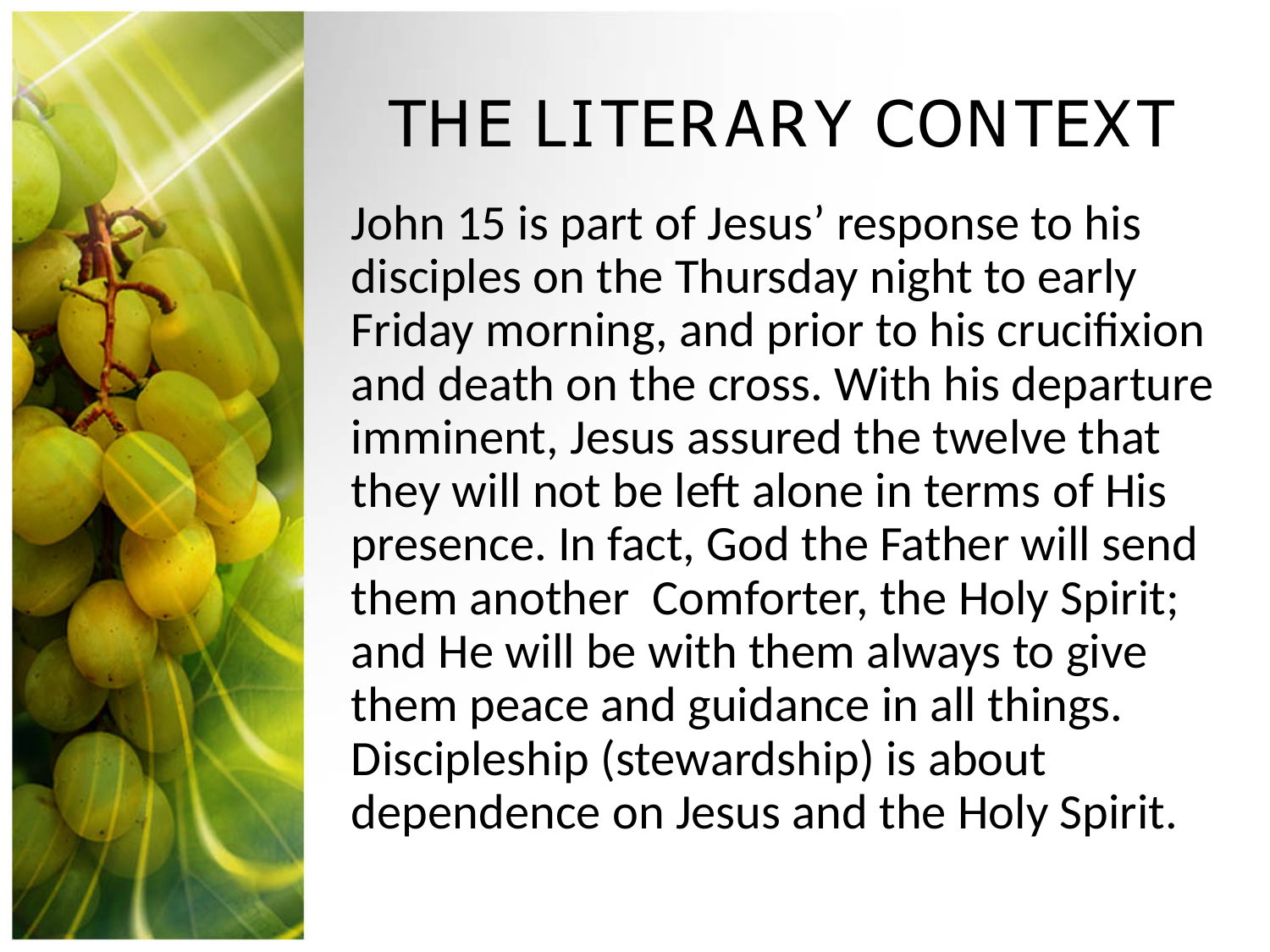

# THE LITERARY CONTEXT
John 15 is part of Jesus’ response to his disciples on the Thursday night to early Friday morning, and prior to his crucifixion and death on the cross. With his departure imminent, Jesus assured the twelve that they will not be left alone in terms of His presence. In fact, God the Father will send them another  Comforter, the Holy Spirit; and He will be with them always to give them peace and guidance in all things. Discipleship (stewardship) is about dependence on Jesus and the Holy Spirit.